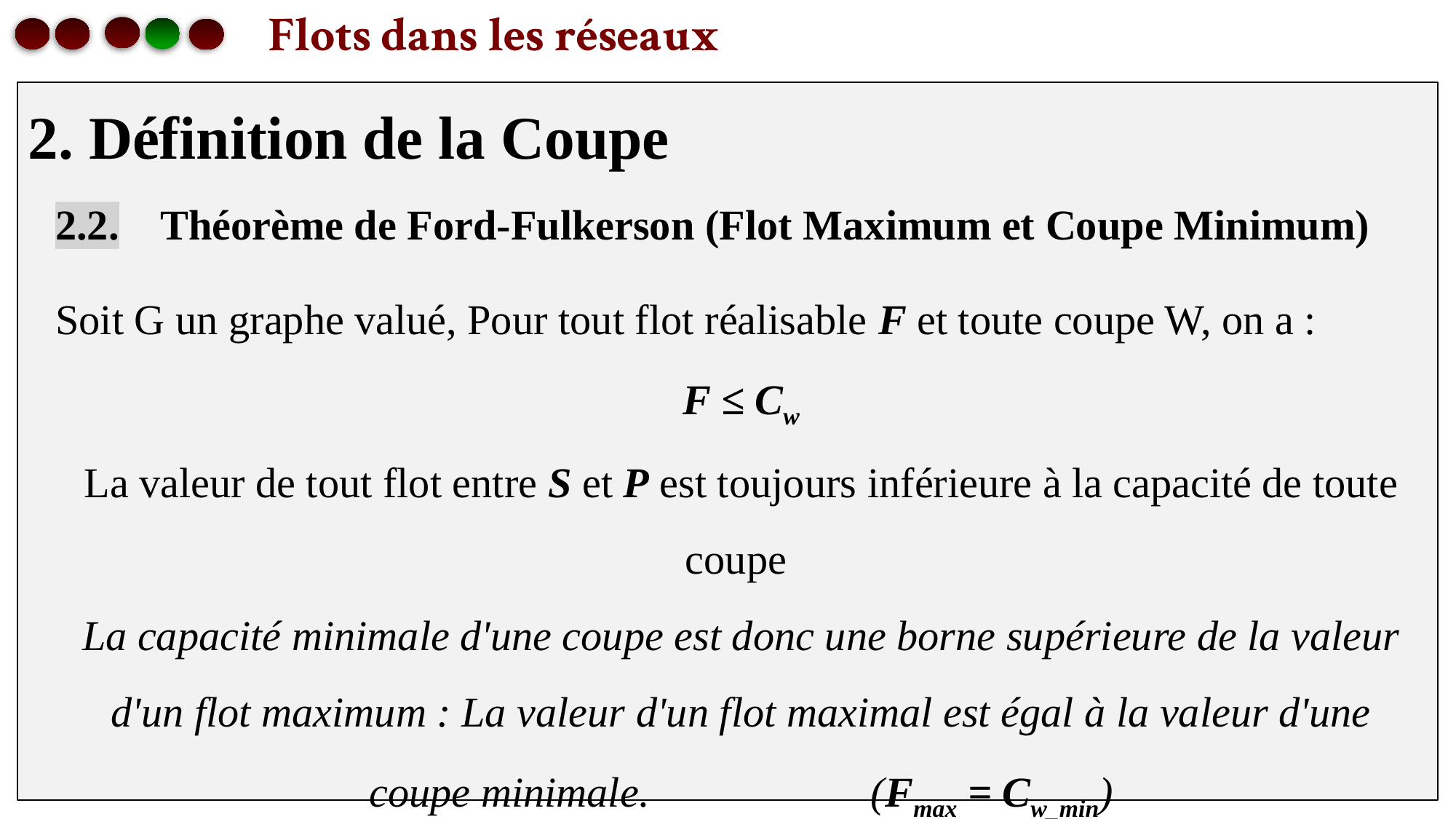

# Flots dans les réseaux

2. Définition de la Coupe
2.2.    Théorème de Ford-Fulkerson (Flot Maximum et Coupe Minimum)
Soit G un graphe valué, Pour tout flot réalisable F et toute coupe W, on a :
F ≤ Cw
La valeur de tout flot entre S et P est toujours inférieure à la capacité de toute coupe
La capacité minimale d'une coupe est donc une borne supérieure de la valeur d'un flot maximum : La valeur d'un flot maximal est égal à la valeur d'une coupe minimale.                     (Fmax = Cw_min)